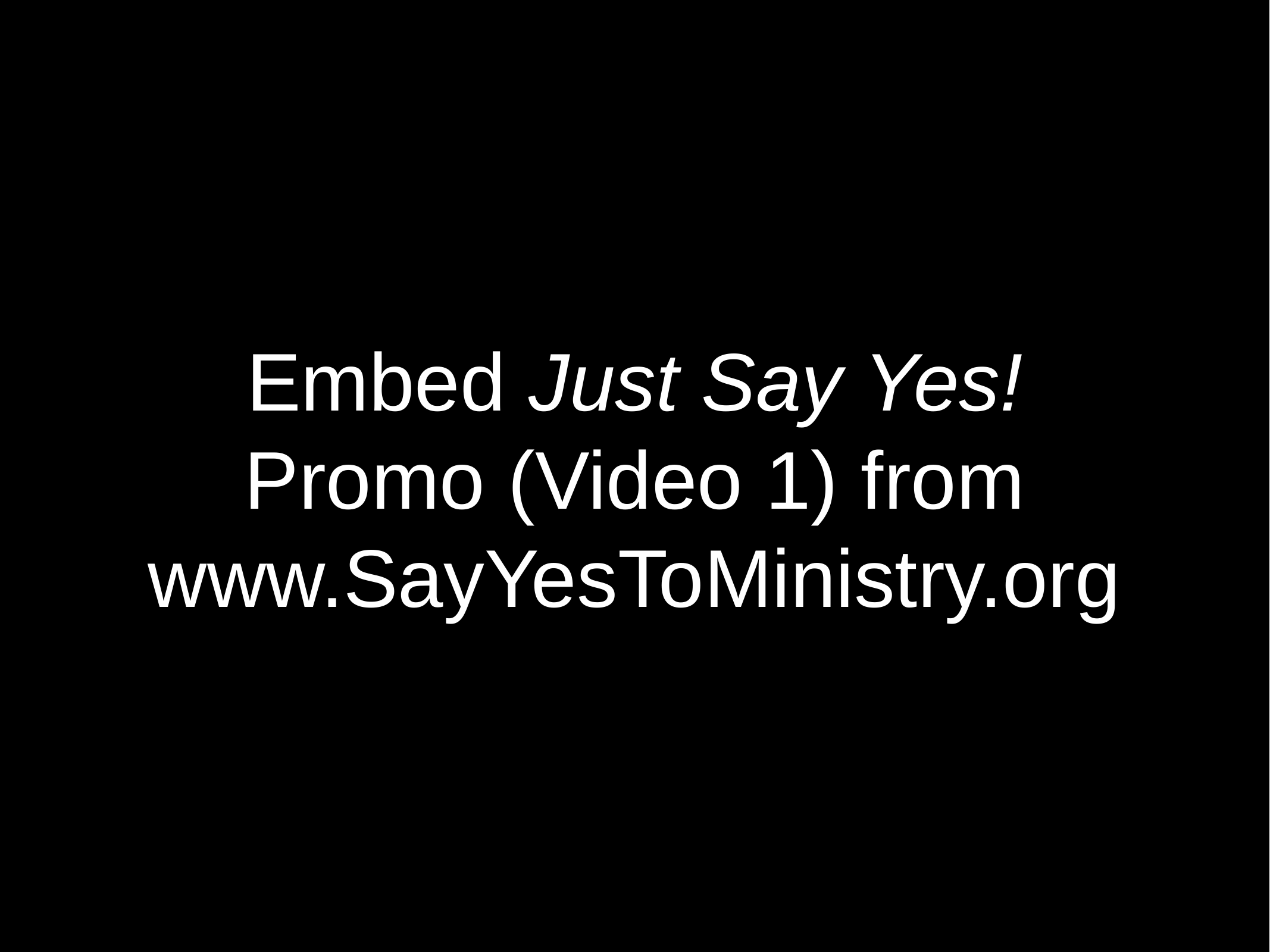

# Embed Just Say Yes! Promo (Video 1) from www.SayYesToMinistry.org